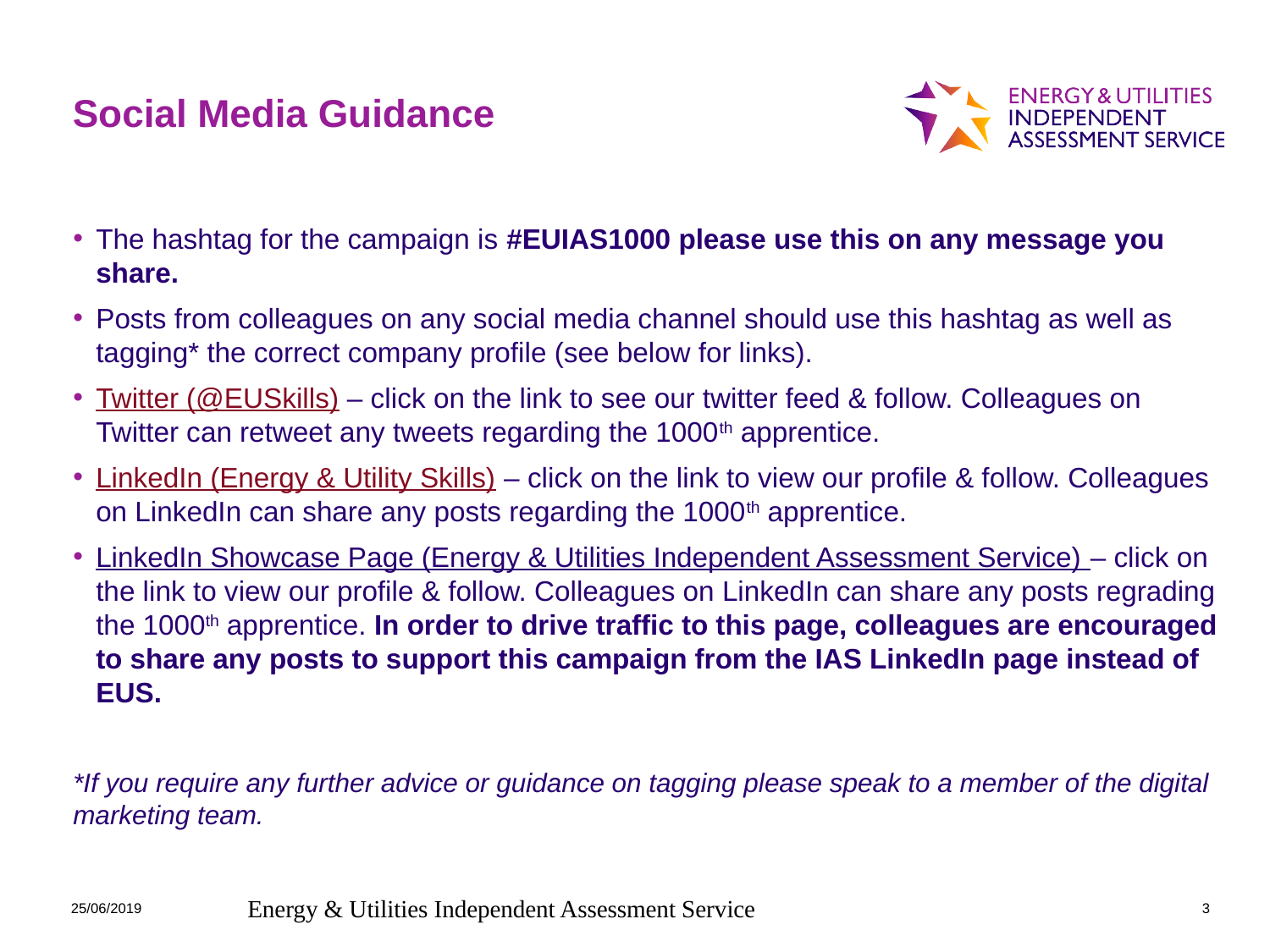

# Social Media Guidance
The hashtag for the campaign is #EUIAS1000 please use this on any message you share.
Posts from colleagues on any social media channel should use this hashtag as well as tagging* the correct company profile (see below for links).
Twitter (@EUSkills) – click on the link to see our twitter feed & follow. Colleagues on Twitter can retweet any tweets regarding the 1000th apprentice.
LinkedIn (Energy & Utility Skills) – click on the link to view our profile & follow. Colleagues on LinkedIn can share any posts regarding the 1000th apprentice.
LinkedIn Showcase Page (Energy & Utilities Independent Assessment Service) – click on the link to view our profile & follow. Colleagues on LinkedIn can share any posts regrading the 1000th apprentice. In order to drive traffic to this page, colleagues are encouraged to share any posts to support this campaign from the IAS LinkedIn page instead of EUS.

*If you require any further advice or guidance on tagging please speak to a member of the digital marketing team.
25/06/2019
Energy & Utilities Independent Assessment Service
3